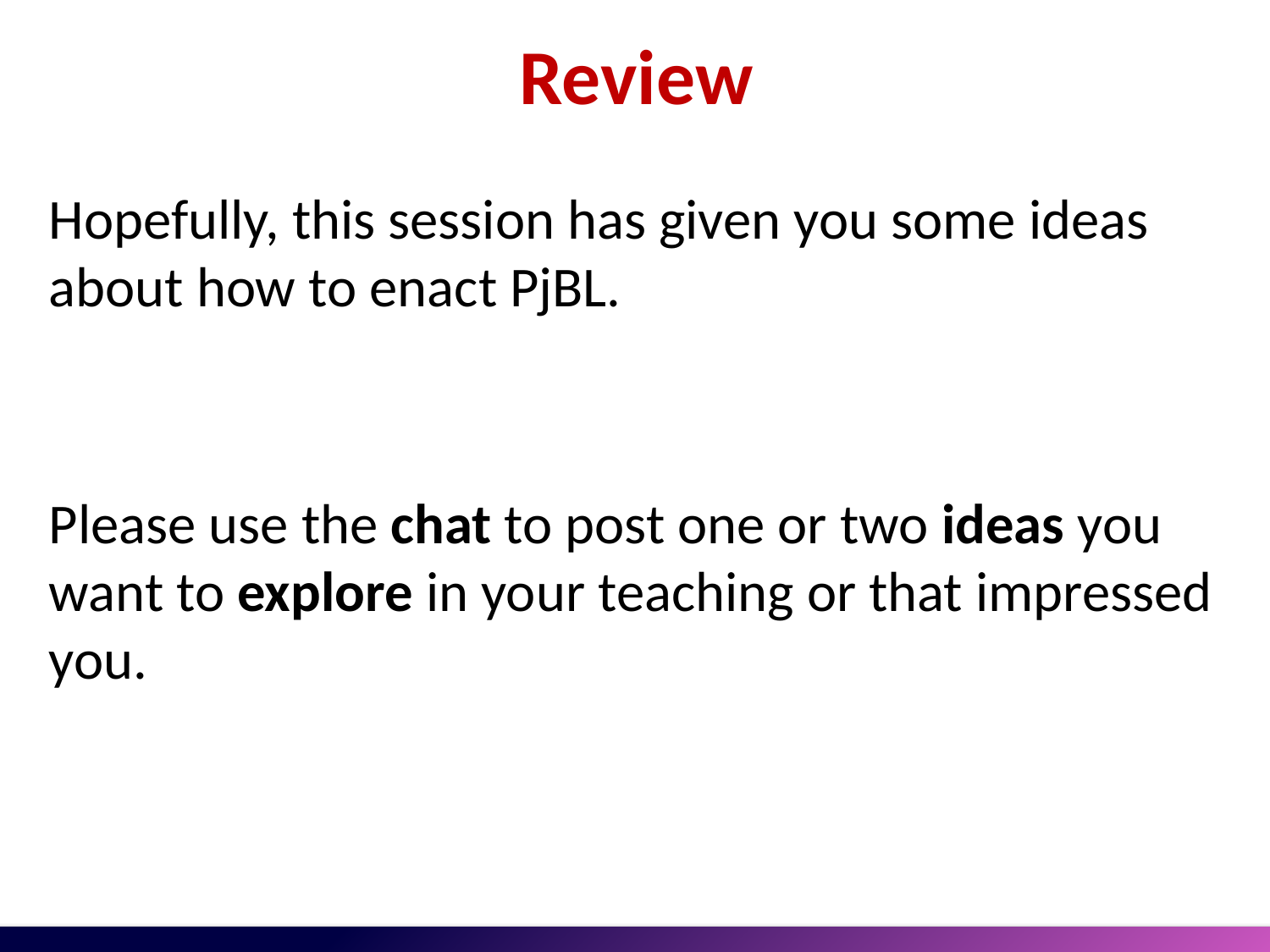

# Review
Hopefully, this session has given you some ideas about how to enact PjBL.

Please use the chat to post one or two ideas you want to explore in your teaching or that impressed you.